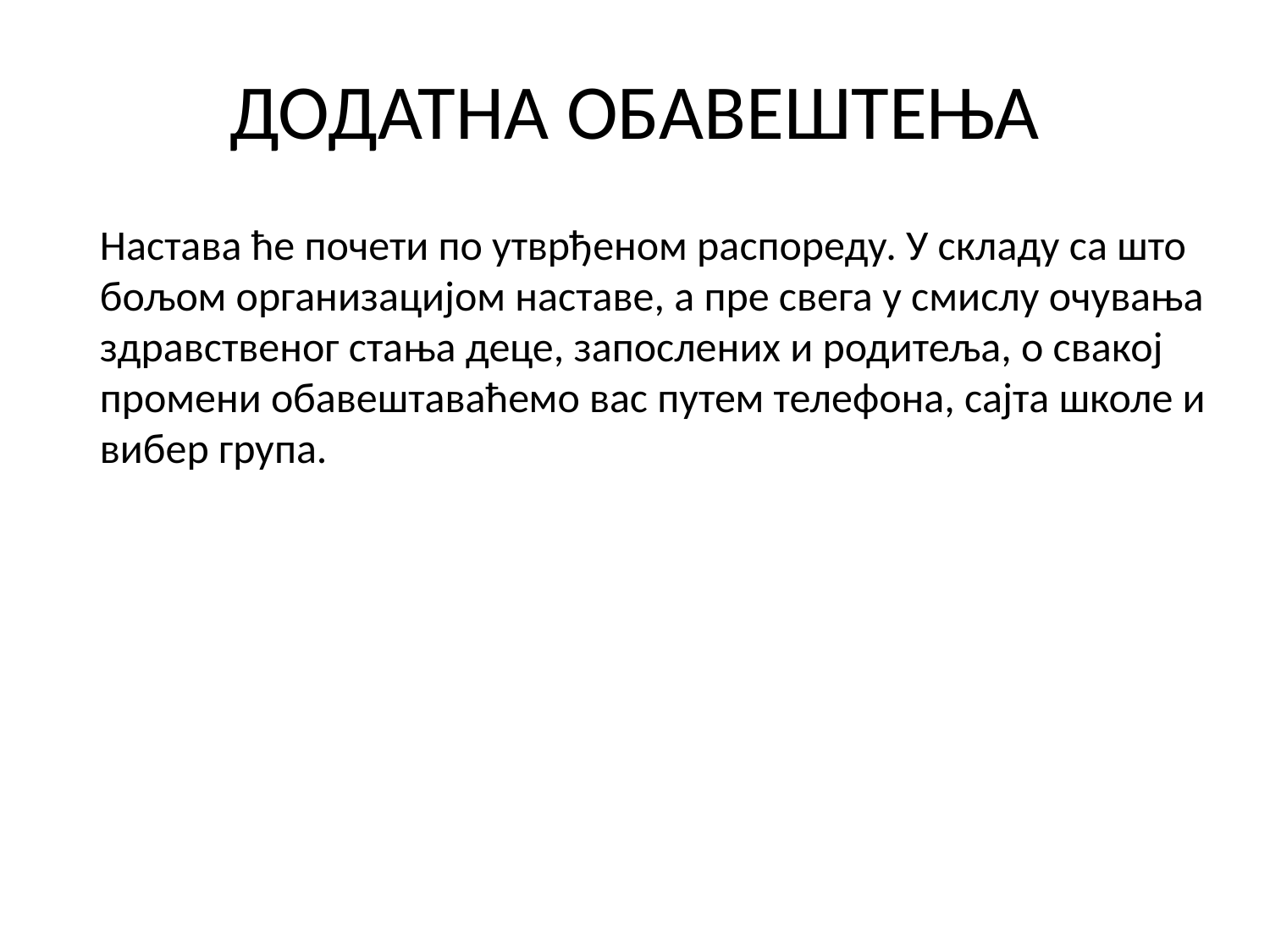

# ДОДАТНА ОБАВЕШТЕЊА

Настава ће почети по утврђеном распореду. У складу са што бољом организацијом наставе, а пре свега у смислу очувања здравственог стања деце, запослених и родитеља, о свакој промени обавештаваћемо вас путем телефона, сајта школе и вибер група.